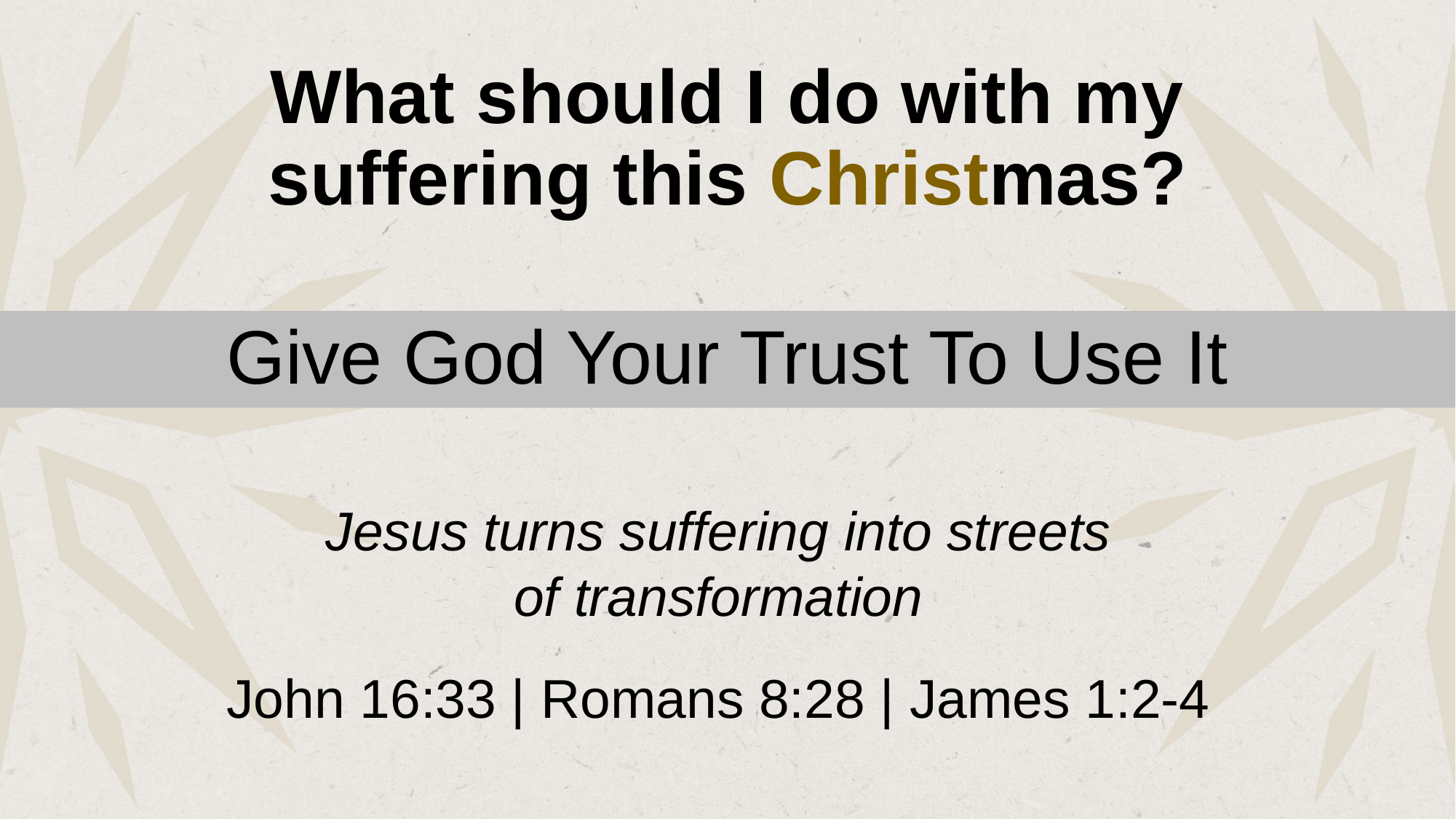

# What should I do with my suffering this Christmas?
Give God Your Trust To Use It
Jesus turns suffering into streets
of transformation

John 16:33 | Romans 8:28 | James 1:2-4